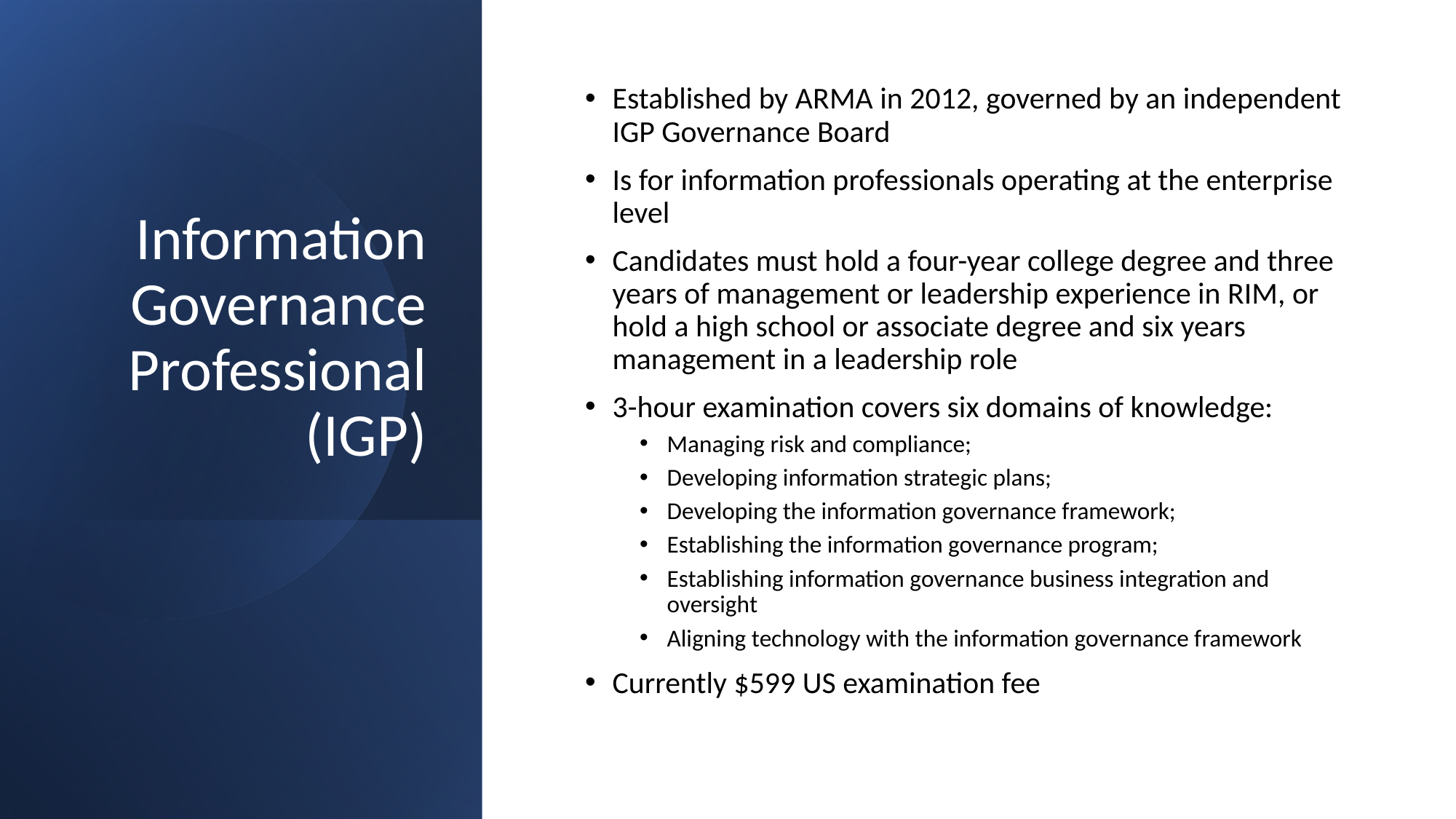

# Information Governance Professional (IGP)
Established by ARMA in 2012, governed by an independent IGP Governance Board
Is for information professionals operating at the enterprise level
Candidates must hold a four-year college degree and three years of management or leadership experience in RIM, or hold a high school or associate degree and six years management in a leadership role
3-hour examination covers six domains of knowledge:
Managing risk and compliance;
Developing information strategic plans;
Developing the information governance framework;
Establishing the information governance program;
Establishing information governance business integration and oversight
Aligning technology with the information governance framework
Currently $599 US examination fee